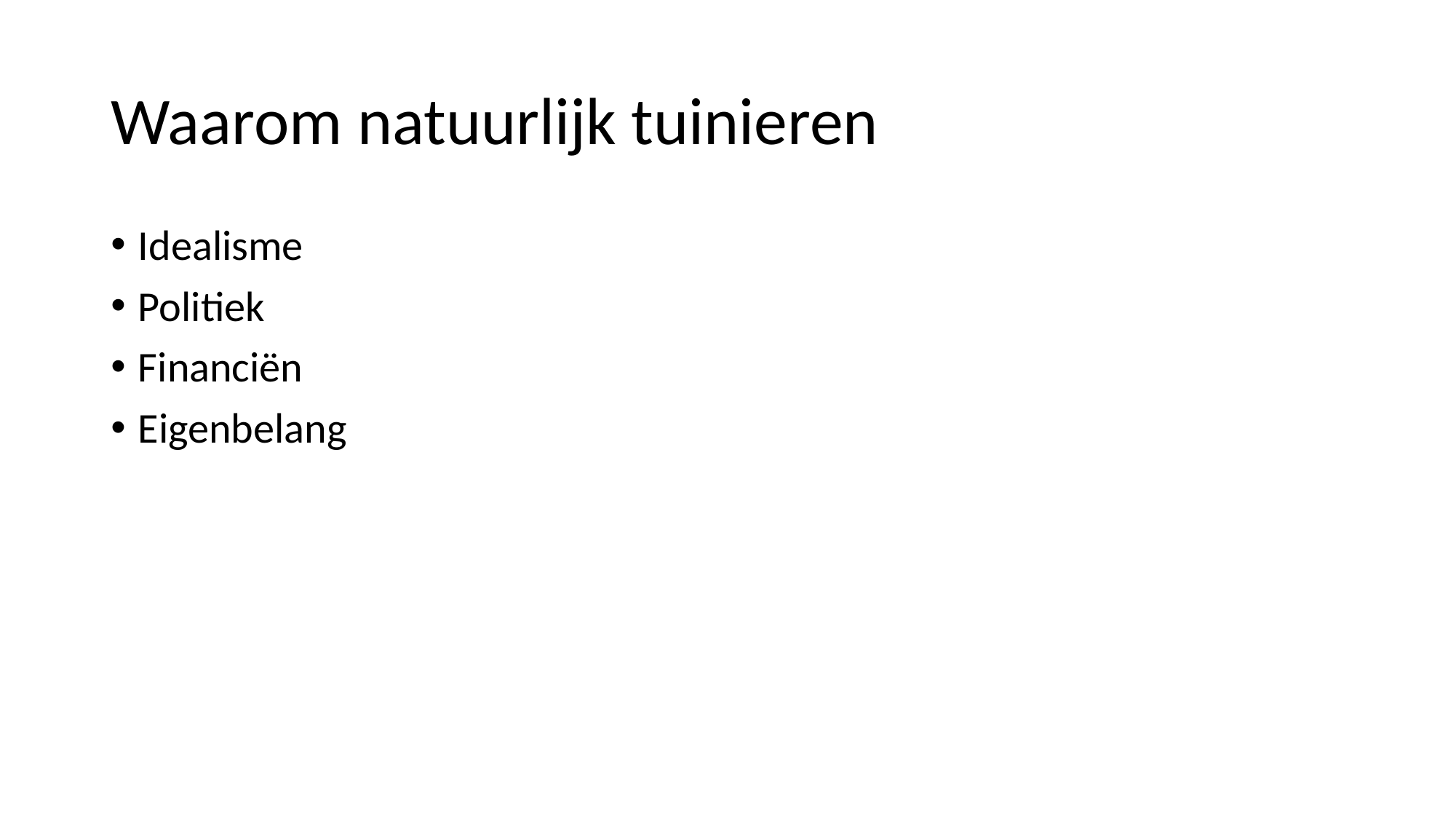

# Waarom natuurlijk tuinieren
Idealisme
Politiek
Financiën
Eigenbelang